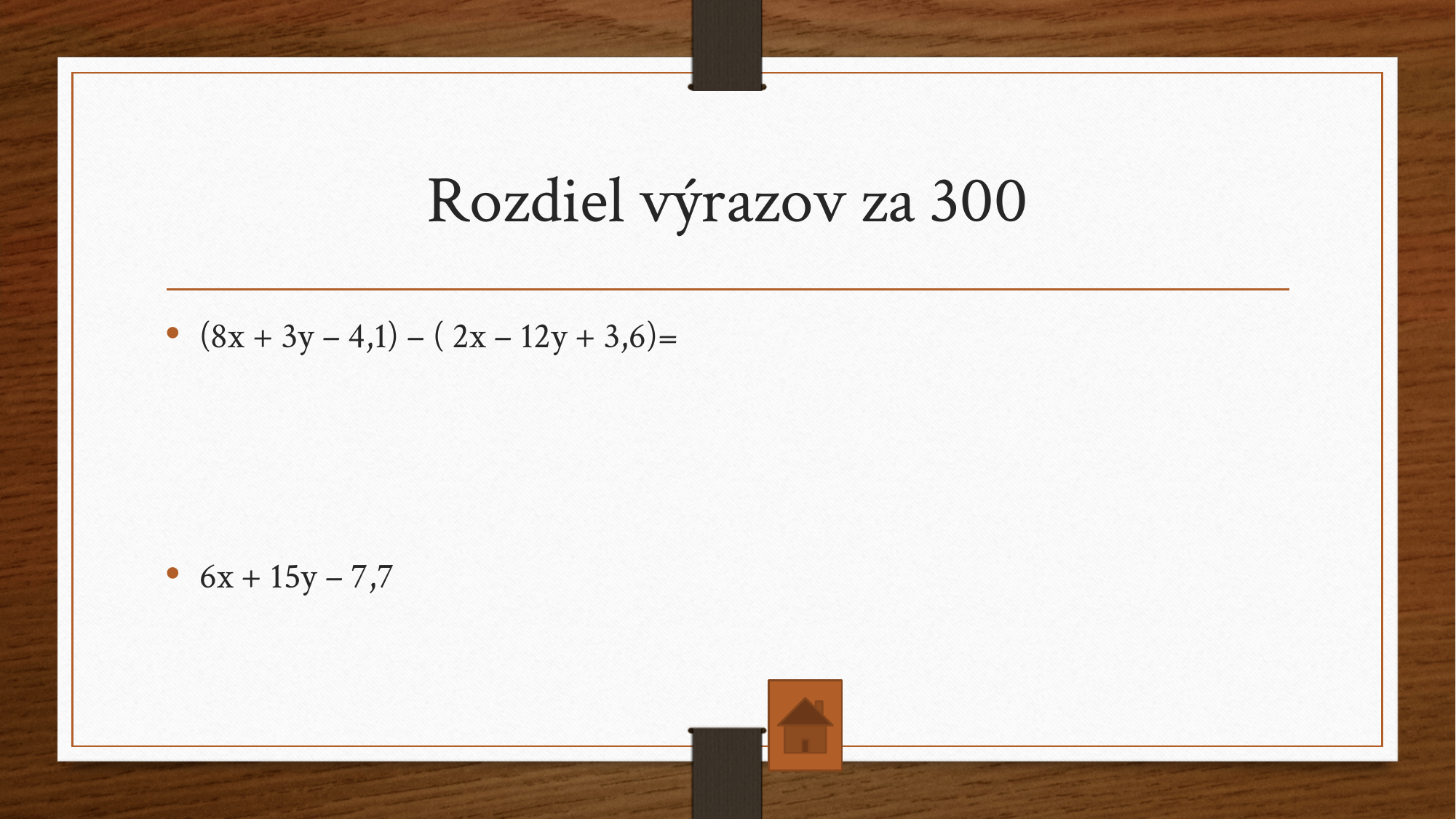

# Rozdiel výrazov za 300
(8x + 3y – 4,1) – ( 2x – 12y + 3,6)=

6x + 15y – 7,7